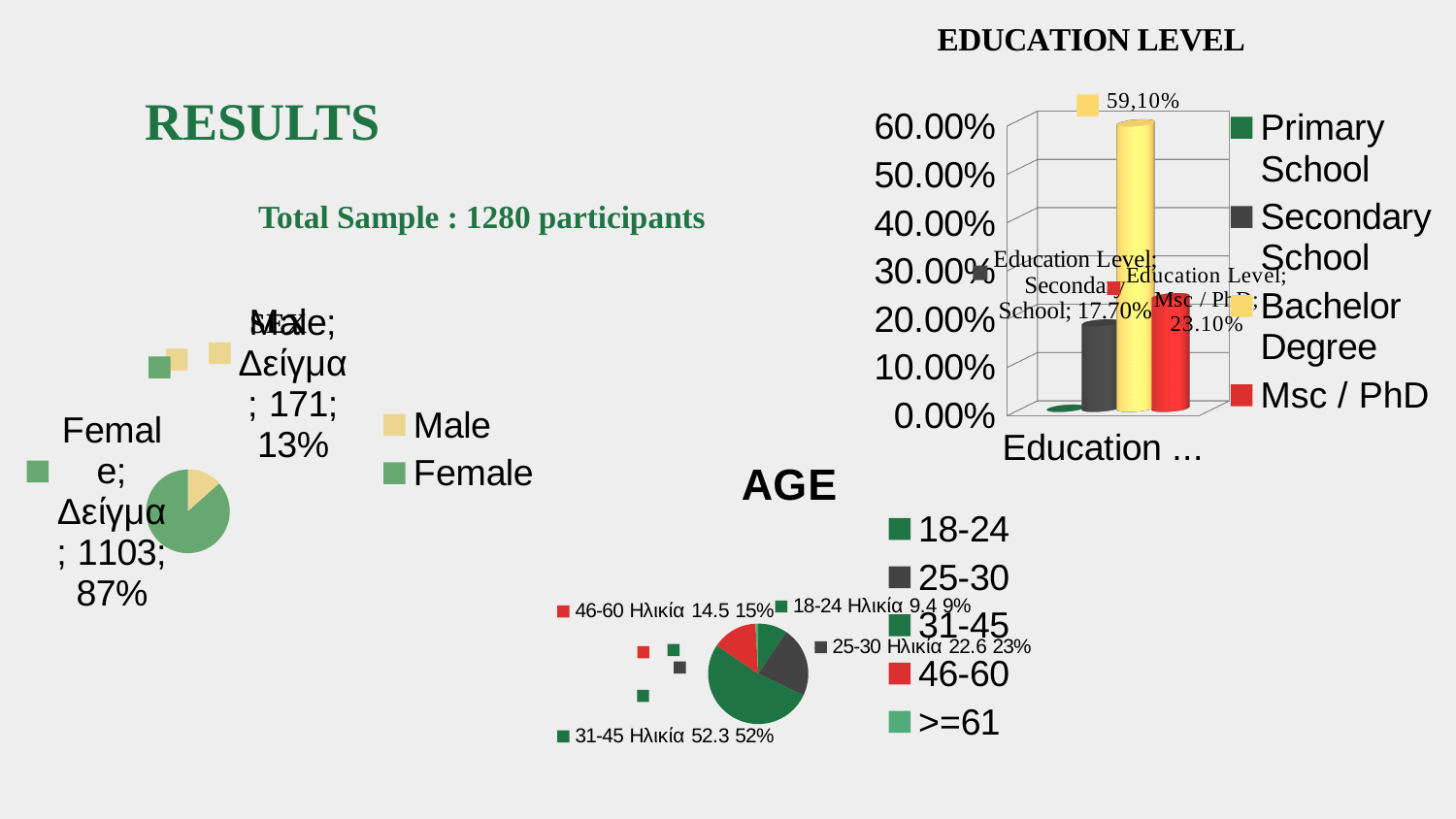

[unsupported chart]

# RESULTS
Total Sample : 1280 participants

### Chart: SEX

| Category | Δείγμα |
|---|---|
| Male | 171.0 |
| Female | 1103.0 |

### Chart: AGE

| Category | Ηλικία |
|---|---|
| 18-24 | 9.4 |
| 25-30 | 22.6 |
| 31-45 | 52.3 |
| 46-60 | 14.5 |
| >=61 | 0.9 |